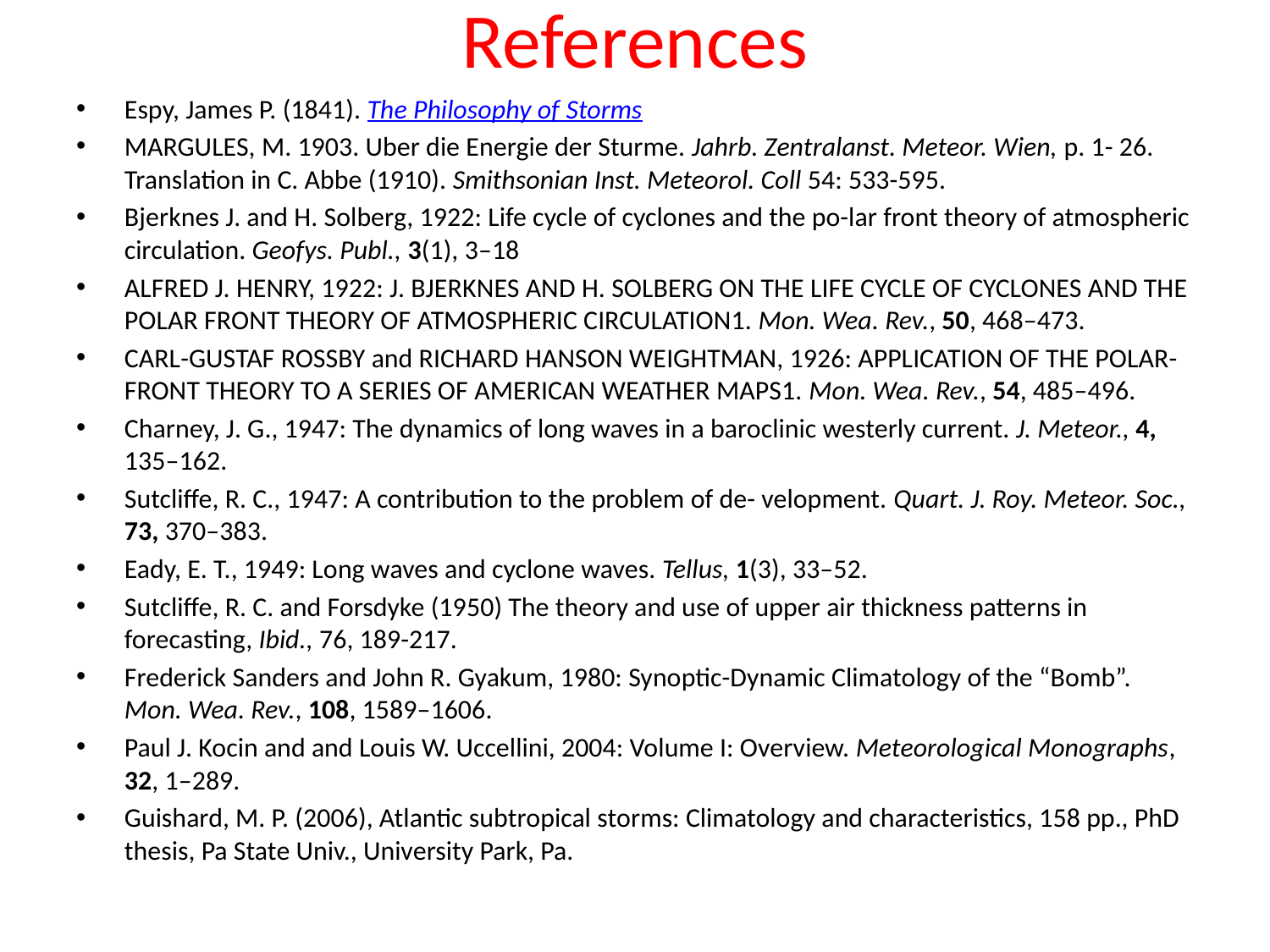

# References

Espy, James P. (1841). The Philosophy of Storms
MARGULES, M. 1903. Uber die Energie der Sturme. Jahrb. Zentralanst. Meteor. Wien, p. 1- 26. Translation in C. Abbe (1910). Smithsonian Inst. Meteorol. Coll 54: 533-595.
Bjerknes J. and H. Solberg, 1922: Life cycle of cyclones and the po-lar front theory of atmospheric circulation. Geofys. Publ., 3(1), 3–18
ALFRED J. HENRY, 1922: J. BJERKNES AND H. SOLBERG ON THE LIFE CYCLE OF CYCLONES AND THE POLAR FRONT THEORY OF ATMOSPHERIC CIRCULATION1. Mon. Wea. Rev., 50, 468–473.
CARL-GUSTAF ROSSBY and RICHARD HANSON WEIGHTMAN, 1926: APPLICATION OF THE POLAR-FRONT THEORY TO A SERIES OF AMERICAN WEATHER MAPS1. Mon. Wea. Rev., 54, 485–496.
Charney, J. G., 1947: The dynamics of long waves in a baroclinic westerly current. J. Meteor., 4, 135–162.
Sutcliffe, R. C., 1947: A contribution to the problem of de- velopment. Quart. J. Roy. Meteor. Soc., 73, 370–383.
Eady, E. T., 1949: Long waves and cyclone waves. Tellus, 1(3), 33–52.
Sutcliffe, R. C. and Forsdyke (1950) The theory and use of upper air thickness patterns in forecasting, Ibid., 76, 189-217.
Frederick Sanders and John R. Gyakum, 1980: Synoptic-Dynamic Climatology of the “Bomb”. Mon. Wea. Rev., 108, 1589–1606.
Paul J. Kocin and and Louis W. Uccellini, 2004: Volume I: Overview. Meteorological Monographs, 32, 1–289.
Guishard, M. P. (2006), Atlantic subtropical storms: Climatology and characteristics, 158 pp., PhD thesis, Pa State Univ., University Park, Pa.